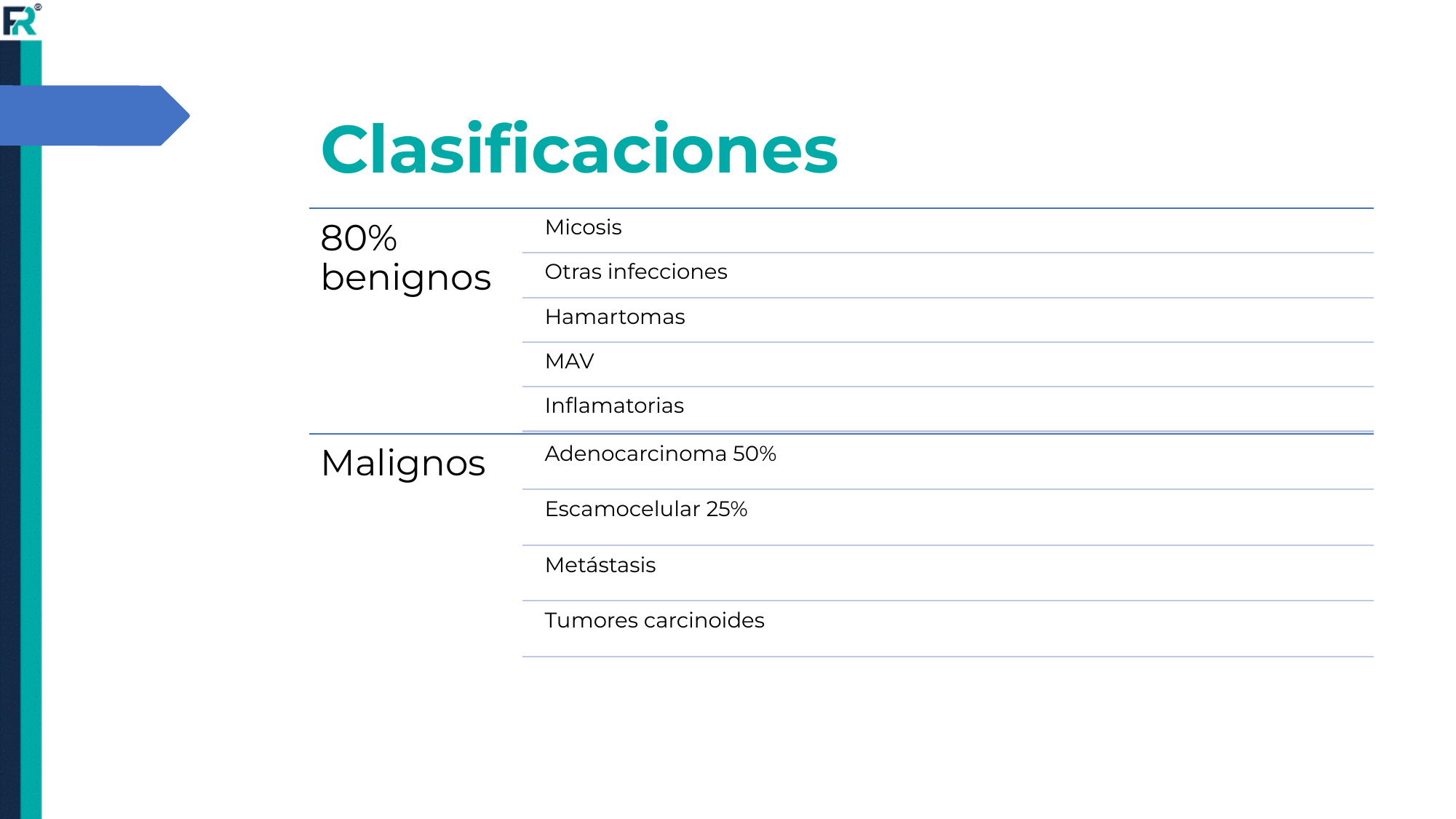

# Clasificaciones

80% benignos

Micosis

Otras infecciones

Hamartomas

MAV

Inflamatorias

Malignos

Adenocarcinoma 50%

Escamocelular 25%

Metástasis

Tumores carcinoides